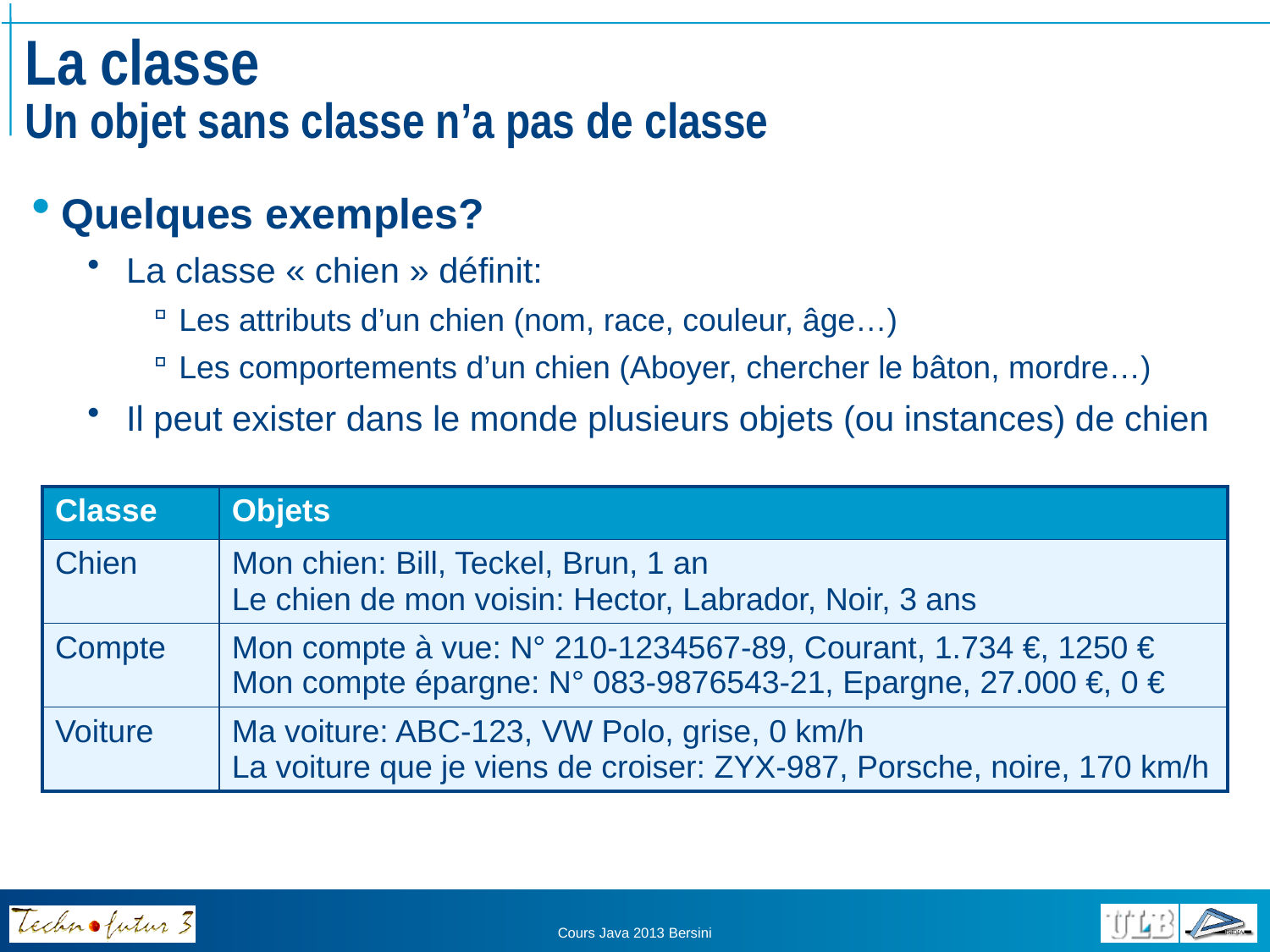

# La classe Un objet sans classe n’a pas de classe
Quelques exemples?
La classe « chien » définit:
Les attributs d’un chien (nom, race, couleur, âge…)
Les comportements d’un chien (Aboyer, chercher le bâton, mordre…)
Il peut exister dans le monde plusieurs objets (ou instances) de chien
| Classe | Objets |
| --- | --- |
| Chien | Mon chien: Bill, Teckel, Brun, 1 an Le chien de mon voisin: Hector, Labrador, Noir, 3 ans |
| Compte | Mon compte à vue: N° 210-1234567-89, Courant, 1.734 €, 1250 € Mon compte épargne: N° 083-9876543-21, Epargne, 27.000 €, 0 € |
| Voiture | Ma voiture: ABC-123, VW Polo, grise, 0 km/h La voiture que je viens de croiser: ZYX-987, Porsche, noire, 170 km/h |
Cours Java 2013 Bersini